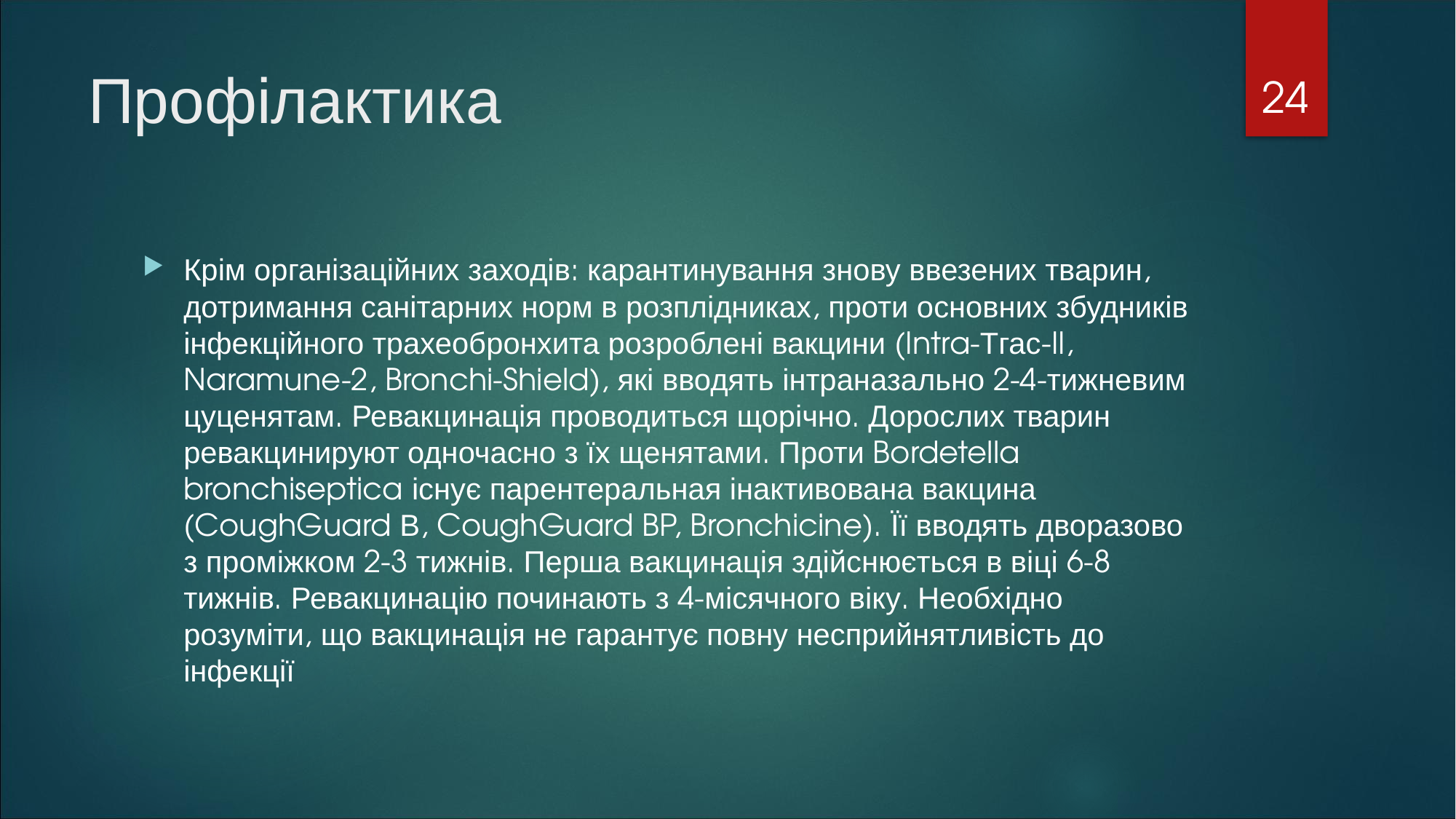

24
# Профілактика
Крім організаційних заходів: карантинування знову ввезених тварин, дотримання санітарних норм в розплідниках, проти основних збудників інфекційного трахеобронхита розроблені вакцини (Intra-Тгас-II, Naramune-2, Bronchi-Shield), які вводять інтраназально 2-4-тижневим цуценятам. Ревакцинація проводиться щорічно. Дорослих тварин ревакцинируют одночасно з їх щенятами. Проти Bordetella bronchiseptica існує парентеральная інактивована вакцина (CoughGuard В, CoughGuard BP, Bronchicine). Її вводять дворазово з проміжком 2-3 тижнів. Перша вакцинація здійснюється в віці 6-8 тижнів. Ревакцинацію починають з 4-місячного віку. Необхідно розуміти, що вакцинація не гарантує повну несприйнятливість до інфекції